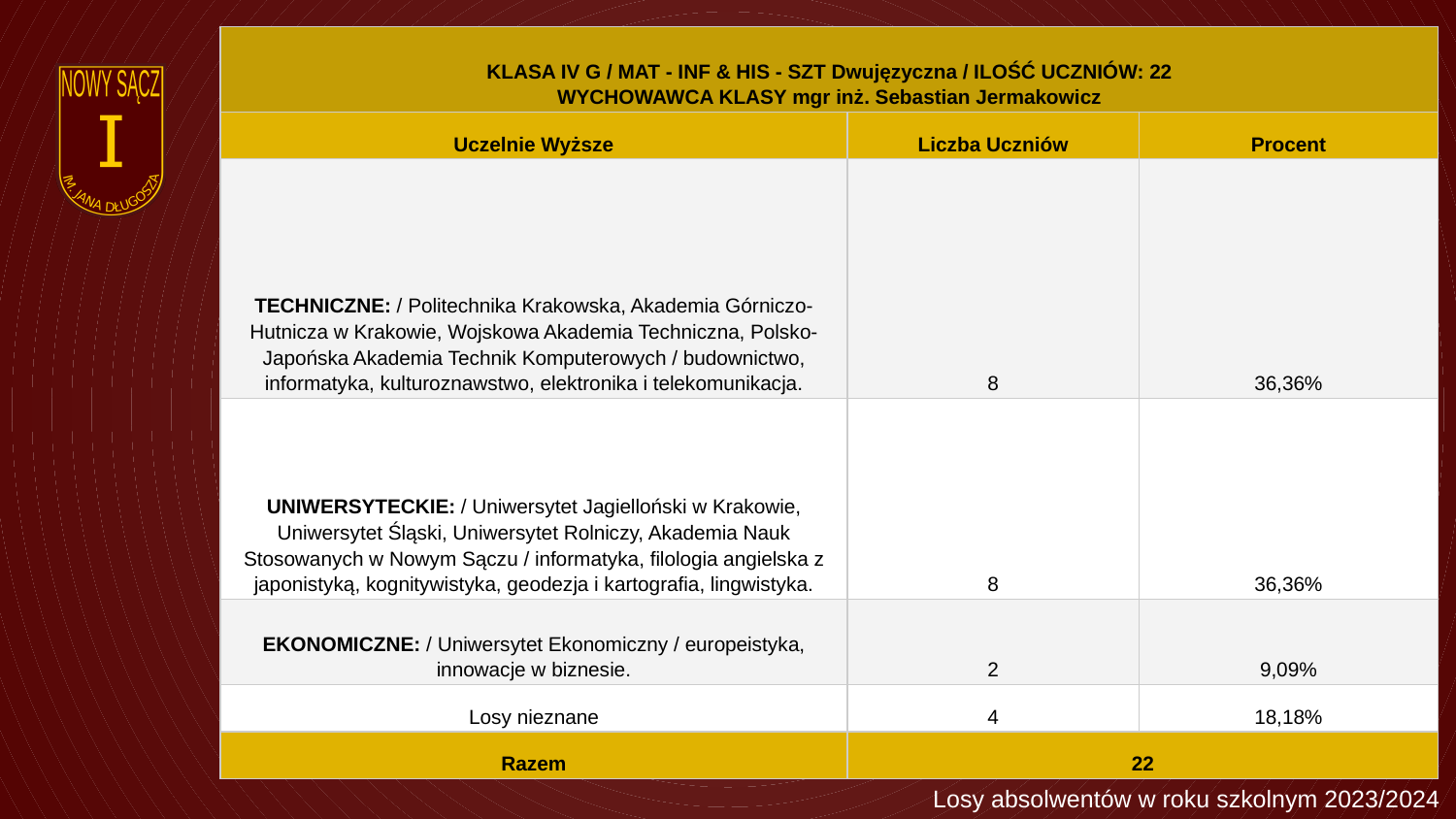

| KLASA IV G / MAT - INF & HIS - SZT Dwujęzyczna / ILOŚĆ UCZNIÓW: 22 WYCHOWAWCA KLASY mgr inż. Sebastian Jermakowicz |  |  |
| --- | --- | --- |
| Uczelnie Wyższe | Liczba Uczniów | Procent |
| TECHNICZNE: / Politechnika Krakowska, Akademia Górniczo-Hutnicza w Krakowie, Wojskowa Akademia Techniczna, Polsko-Japońska Akademia Technik Komputerowych / budownictwo, informatyka, kulturoznawstwo, elektronika i telekomunikacja. | 8 | 36,36% |
| UNIWERSYTECKIE: / Uniwersytet Jagielloński w Krakowie, Uniwersytet Śląski, Uniwersytet Rolniczy, Akademia Nauk Stosowanych w Nowym Sączu / informatyka, filologia angielska z japonistyką, kognitywistyka, geodezja i kartografia, lingwistyka. | 8 | 36,36% |
| EKONOMICZNE: / Uniwersytet Ekonomiczny / europeistyka, innowacje w biznesie. | 2 | 9,09% |
| Losy nieznane | 4 | 18,18% |
| Razem | 22 |  |
Losy absolwentów w roku szkolnym 2023/2024